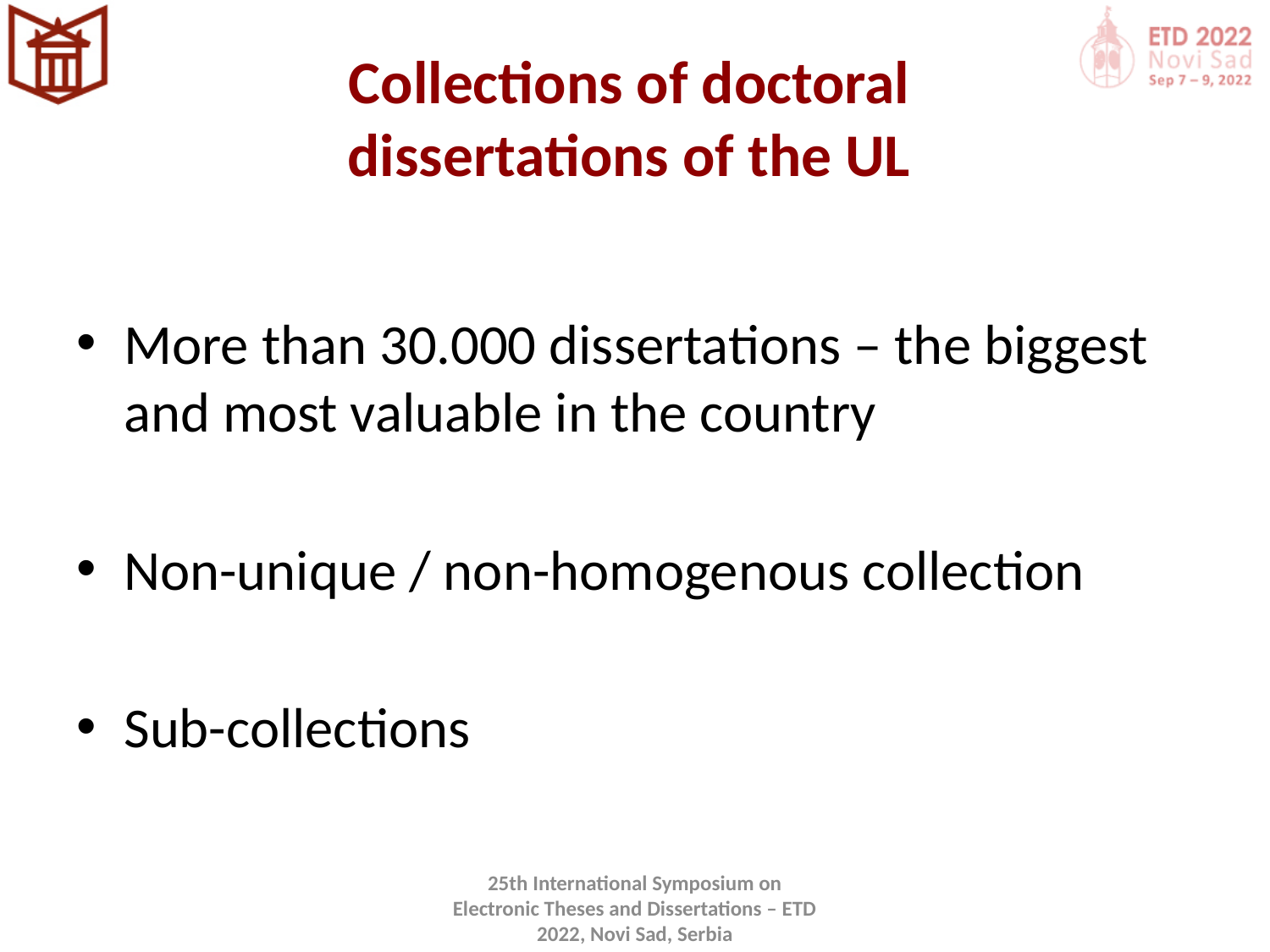

# Collections of doctoral dissertations of the UL

More than 30.000 dissertations – the biggest and most valuable in the country

Non-unique / non-homogenous collection

Sub-collections

25th International Symposium on Electronic Theses and Dissertations – ETD 2022, Novi Sad, Serbia